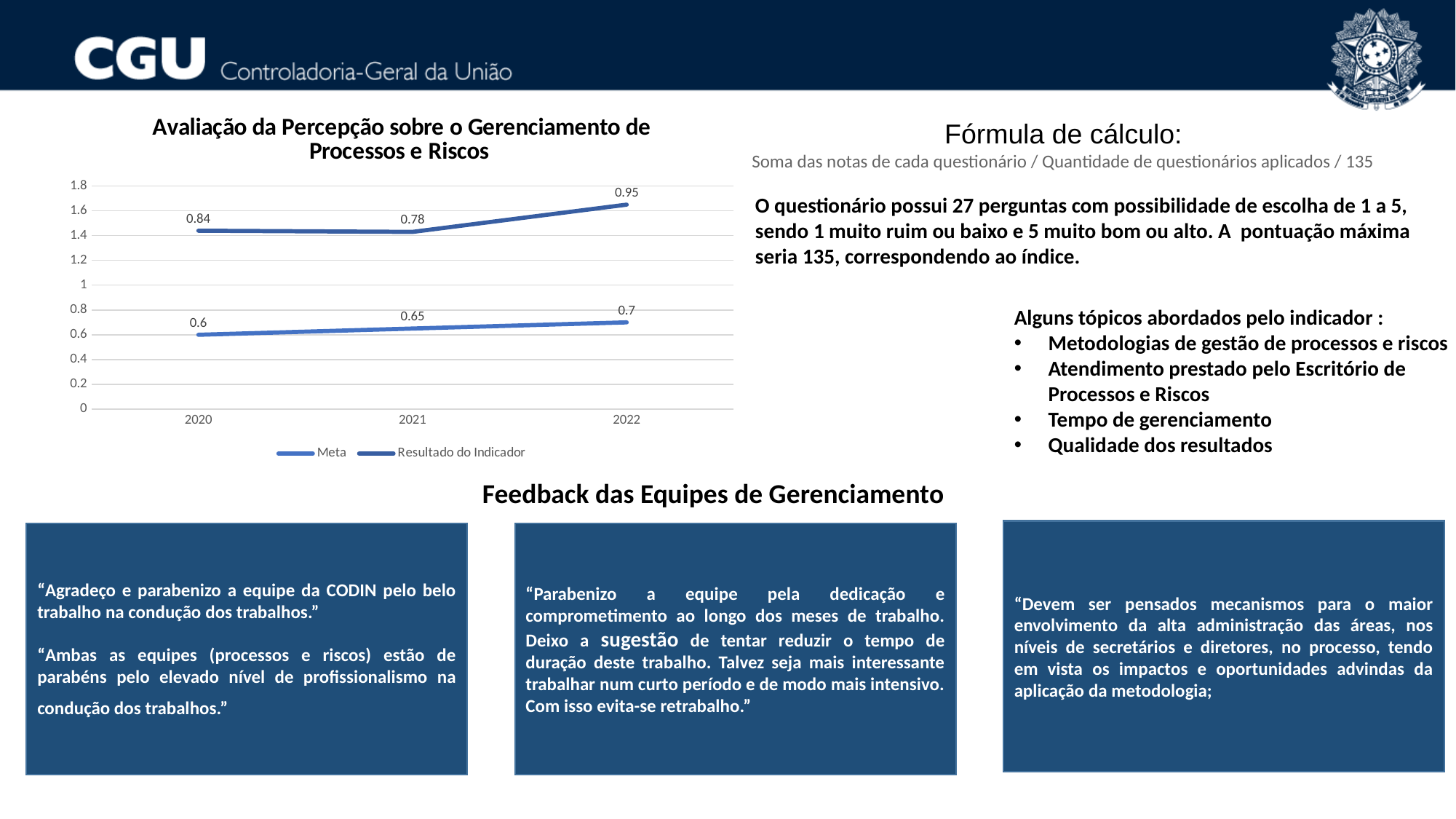

### Chart: Avaliação da Percepção sobre o Gerenciamento de Processos e Riscos

| Category | Meta  | Resultado do Indicador |
|---|---|---|
| 2020 | 0.6 | 0.84 |
| 2021 | 0.65 | 0.78 |
| 2022 | 0.7 | 0.95 |
Fórmula de cálculo:
Soma das notas de cada questionário / Quantidade de questionários aplicados / 135
O questionário possui 27 perguntas com possibilidade de escolha de 1 a 5, sendo 1 muito ruim ou baixo e 5 muito bom ou alto. A  pontuação máxima seria 135, correspondendo ao índice.
Alguns tópicos abordados pelo indicador :
Metodologias de gestão de processos e riscos
Atendimento prestado pelo Escritório de Processos e Riscos
Tempo de gerenciamento
Qualidade dos resultados

Feedback das Equipes de Gerenciamento
“Devem ser pensados mecanismos para o maior envolvimento da alta administração das áreas, nos níveis de secretários e diretores, no processo, tendo em vista os impactos e oportunidades advindas da aplicação da metodologia;
“Agradeço e parabenizo a equipe da CODIN pelo belo trabalho na condução dos trabalhos.”

“Ambas as equipes (processos e riscos) estão de parabéns pelo elevado nível de profissionalismo na condução dos trabalhos.”
“Parabenizo a equipe pela dedicação e comprometimento ao longo dos meses de trabalho. Deixo a sugestão de tentar reduzir o tempo de duração deste trabalho. Talvez seja mais interessante trabalhar num curto período e de modo mais intensivo. Com isso evita-se retrabalho.”